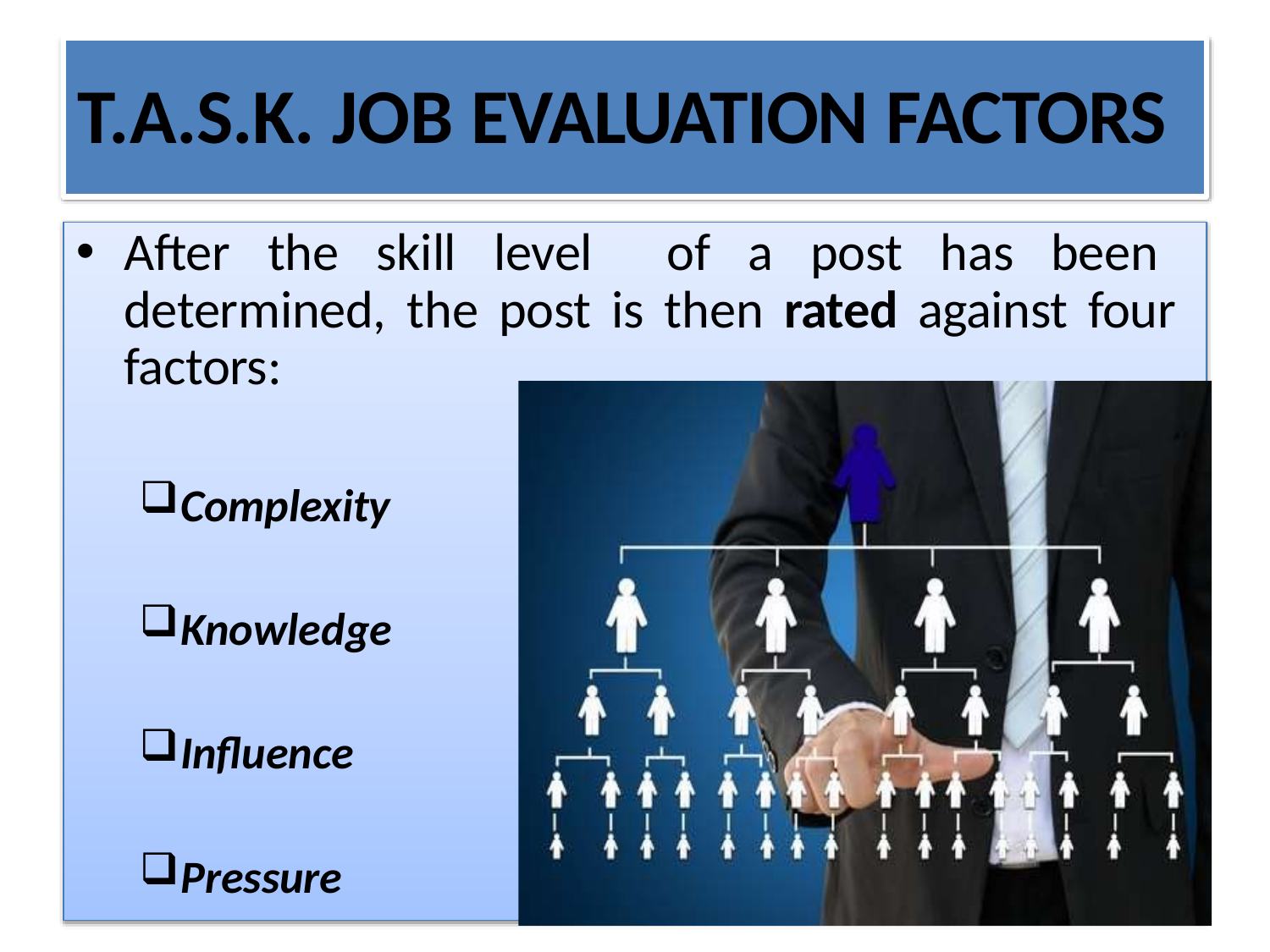

# T.A.S.K. JOB EVALUATION FACTORS

After the skill level  of a post has been  determined, the post is then rated against four  factors:

Complexity

Knowledge

Influence

Pressure